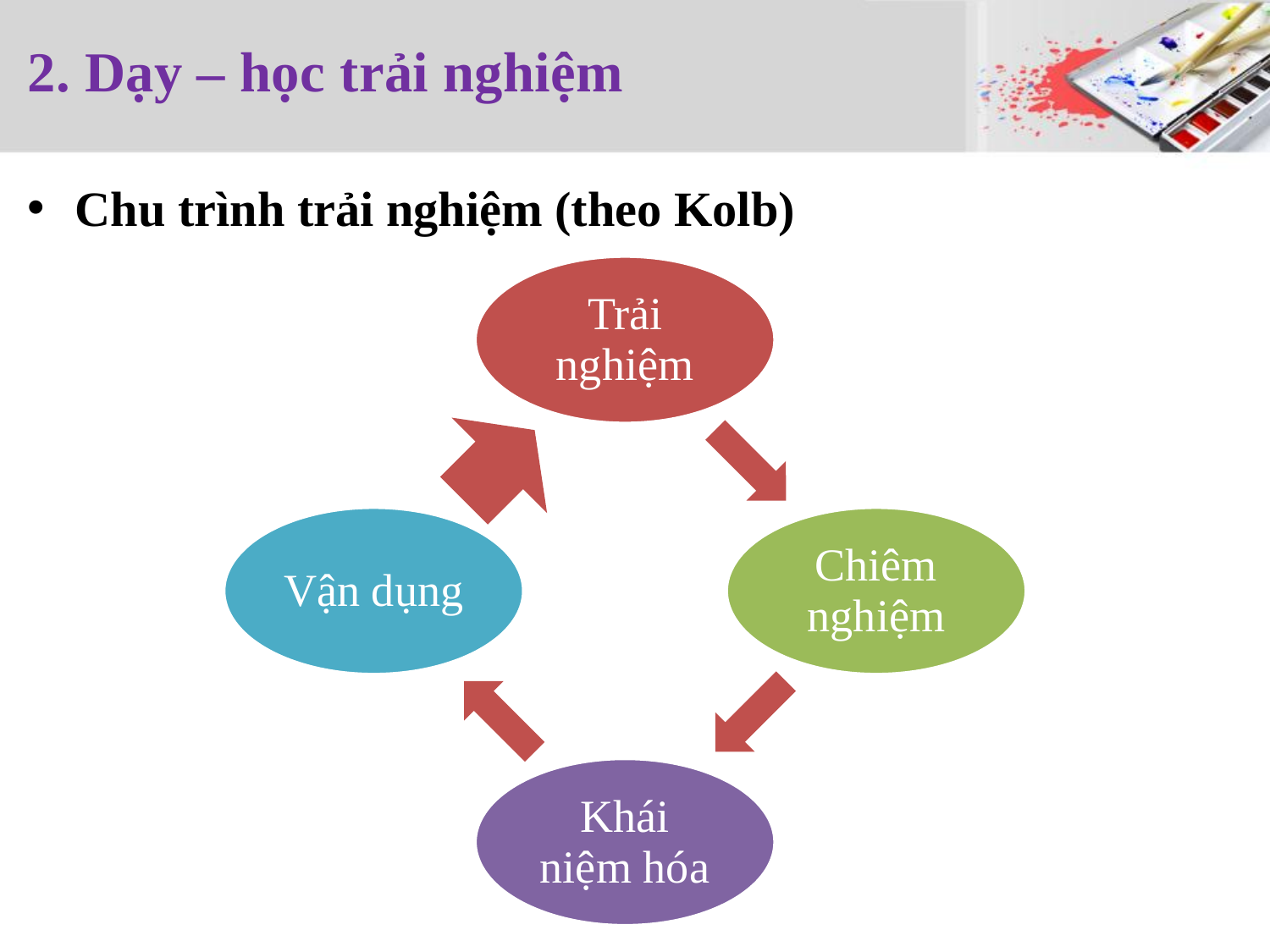

# 2. Dạy – học trải nghiệm
Chu trình trải nghiệm (theo Kolb)
Trải nghiệm
Chiêm nghiệm
Khái niệm hóa
Vận dụng